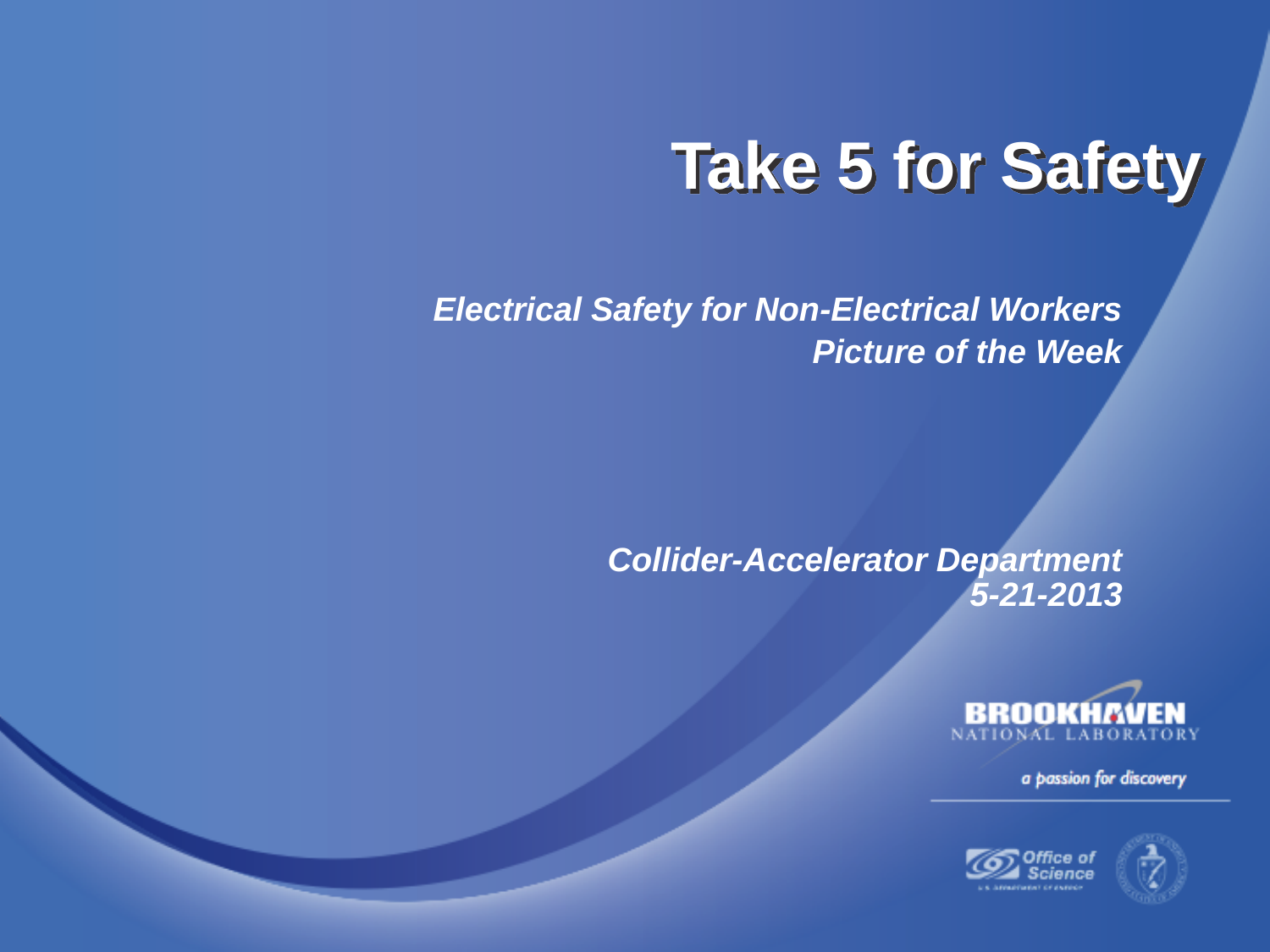

Take 5 for Safety
Electrical Safety for Non-Electrical Workers
Picture of the Week

Collider-Accelerator Department
5-21-2013